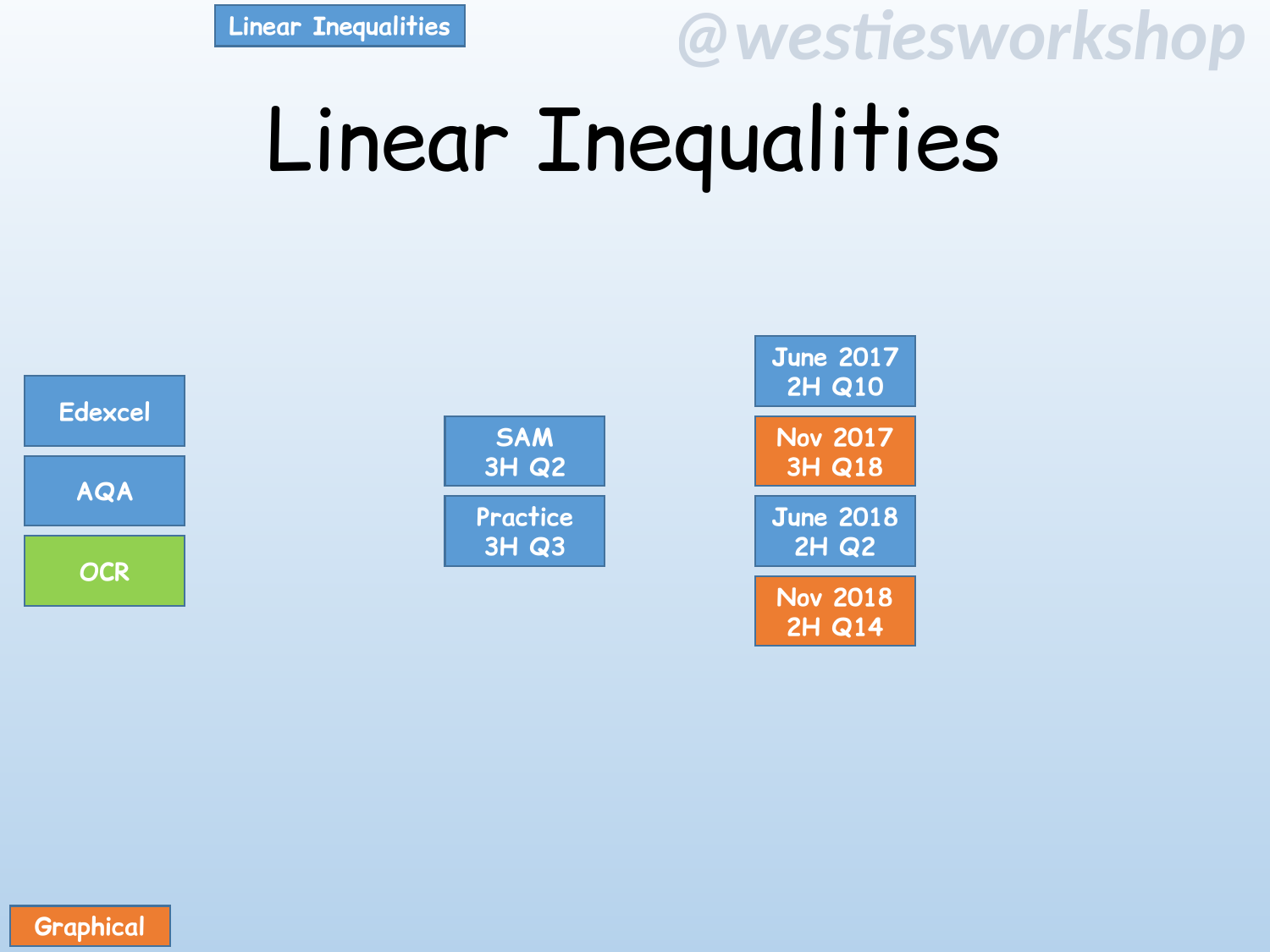

Linear Inequalities
# Linear Inequalities
June 2017
2H Q10
Edexcel
SAM
3H Q2
Nov 2017
3H Q18
AQA
Practice
3H Q3
June 2018
2H Q2
OCR
Nov 2018
2H Q14
Graphical